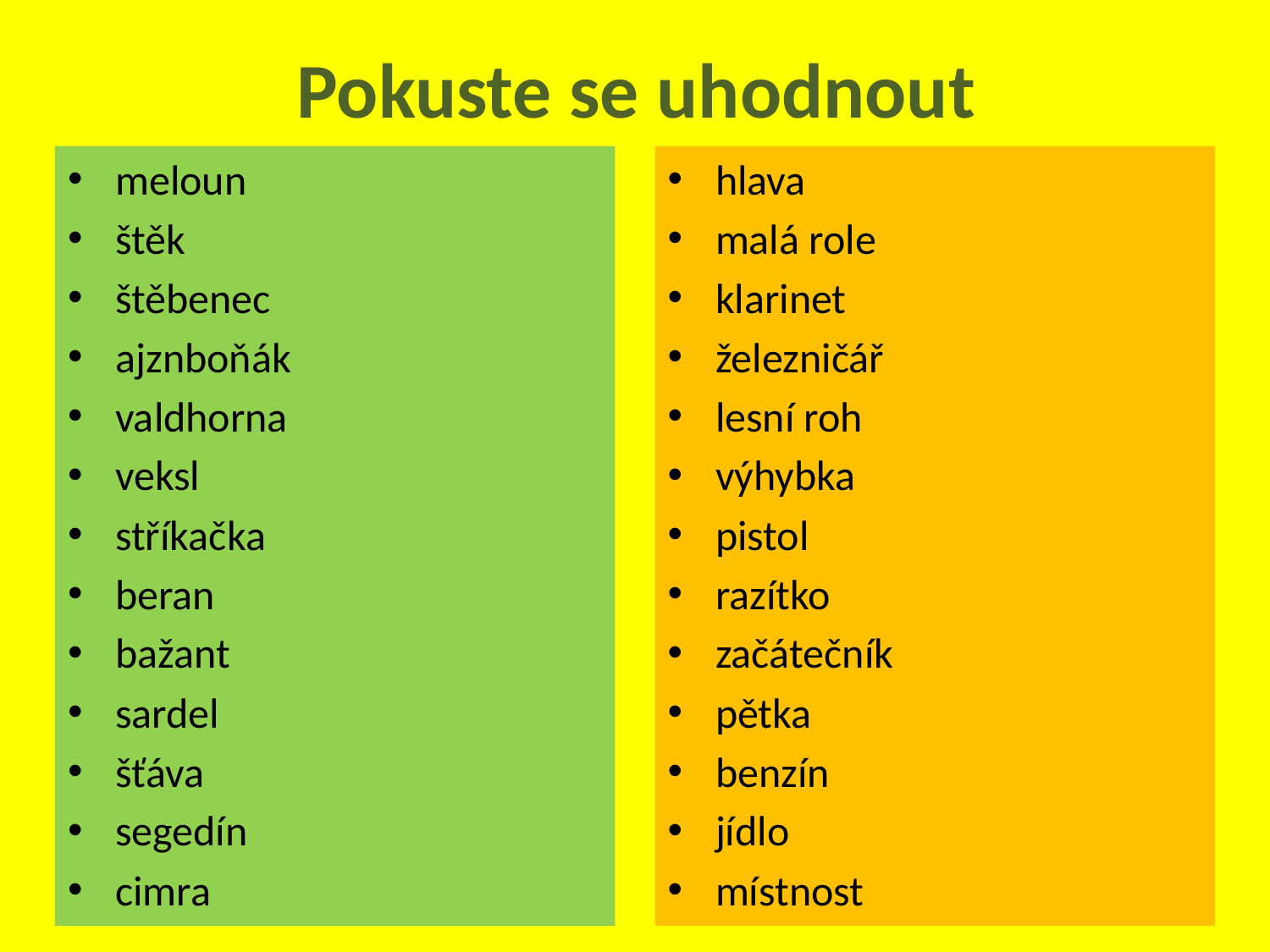

# Pokuste se uhodnout
meloun
štěk
štěbenec
ajznboňák
valdhorna
veksl
stříkačka
beran
bažant
sardel
šťáva
segedín
cimra

hlava
malá role
klarinet
železničář
lesní roh
výhybka
pistol
razítko
začátečník
pětka
benzín
jídlo
místnost